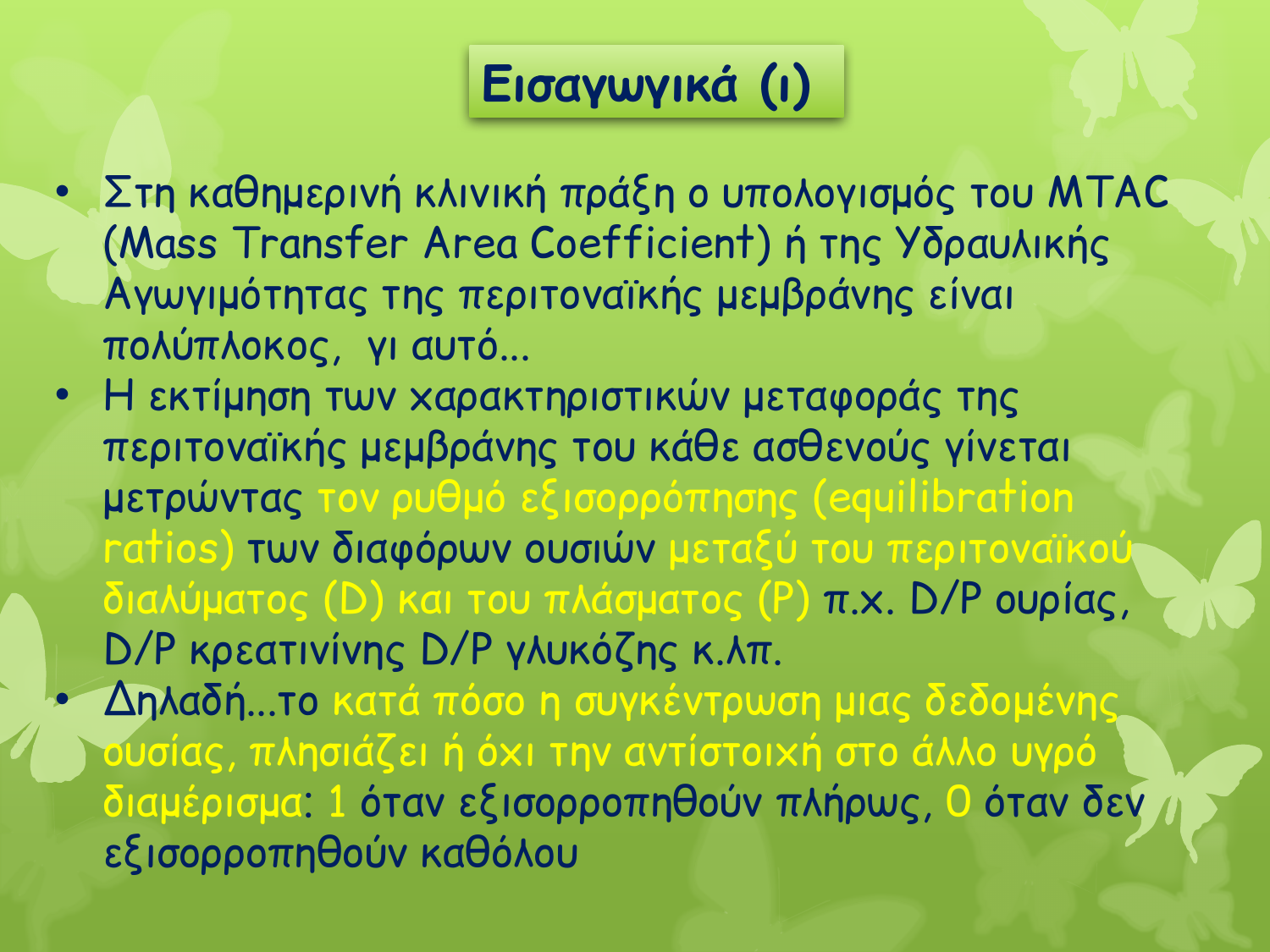

Εισαγωγικά (ι)
Στη καθημερινή κλινική πράξη ο υπολογισμός του MTAC (Mass Transfer Area Coefficient) ή της Υδραυλικής Αγωγιμότητας της περιτοναϊκής μεμβράνης είναι πολύπλοκος,  γι αυτό...
Η εκτίμηση των χαρακτηριστικών μεταφοράς της περιτοναϊκής μεμβράνης του κάθε ασθενούς γίνεται μετρώντας τον ρυθμό εξισορρόπησης (equilibration ratios) των διαφόρων ουσιών μεταξύ του περιτοναϊκού διαλύματος (D) και του πλάσματος (P) π.χ. D/P ουρίας, D/P κρεατινίνης D/P γλυκόζης κ.λπ.
Δηλαδή...το κατά πόσο η συγκέντρωση μιας δεδομένης ουσίας, πλησιάζει ή όχι την αντίστοιχή στο άλλο υγρό διαμέρισμα: 1 όταν εξισορροπηθούν πλήρως, 0 όταν δεν εξισορροπηθούν καθόλου